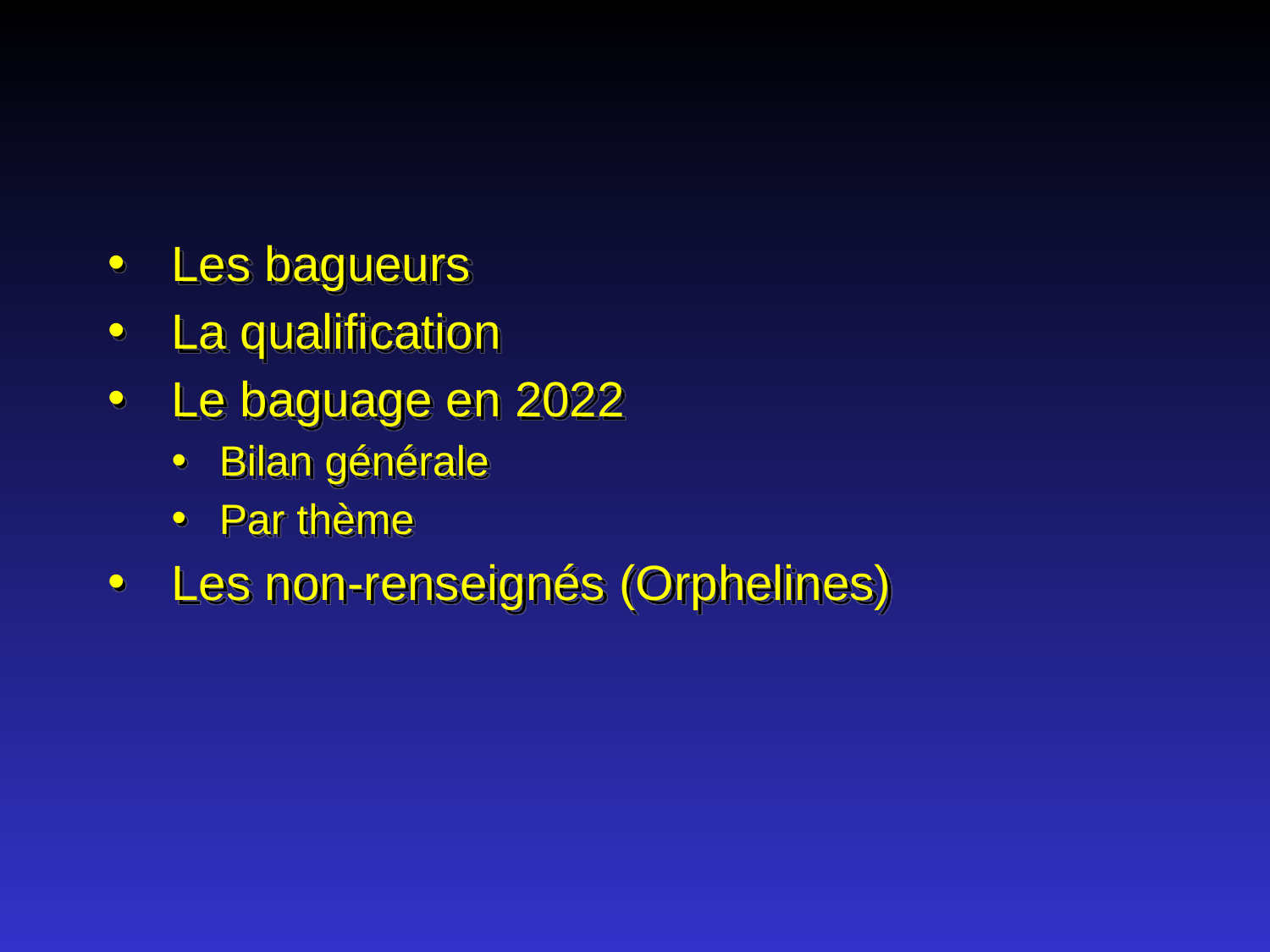

#
Les bagueurs
La qualification
Le baguage en 2022
Bilan générale
Par thème
Les non-renseignés (Orphelines)